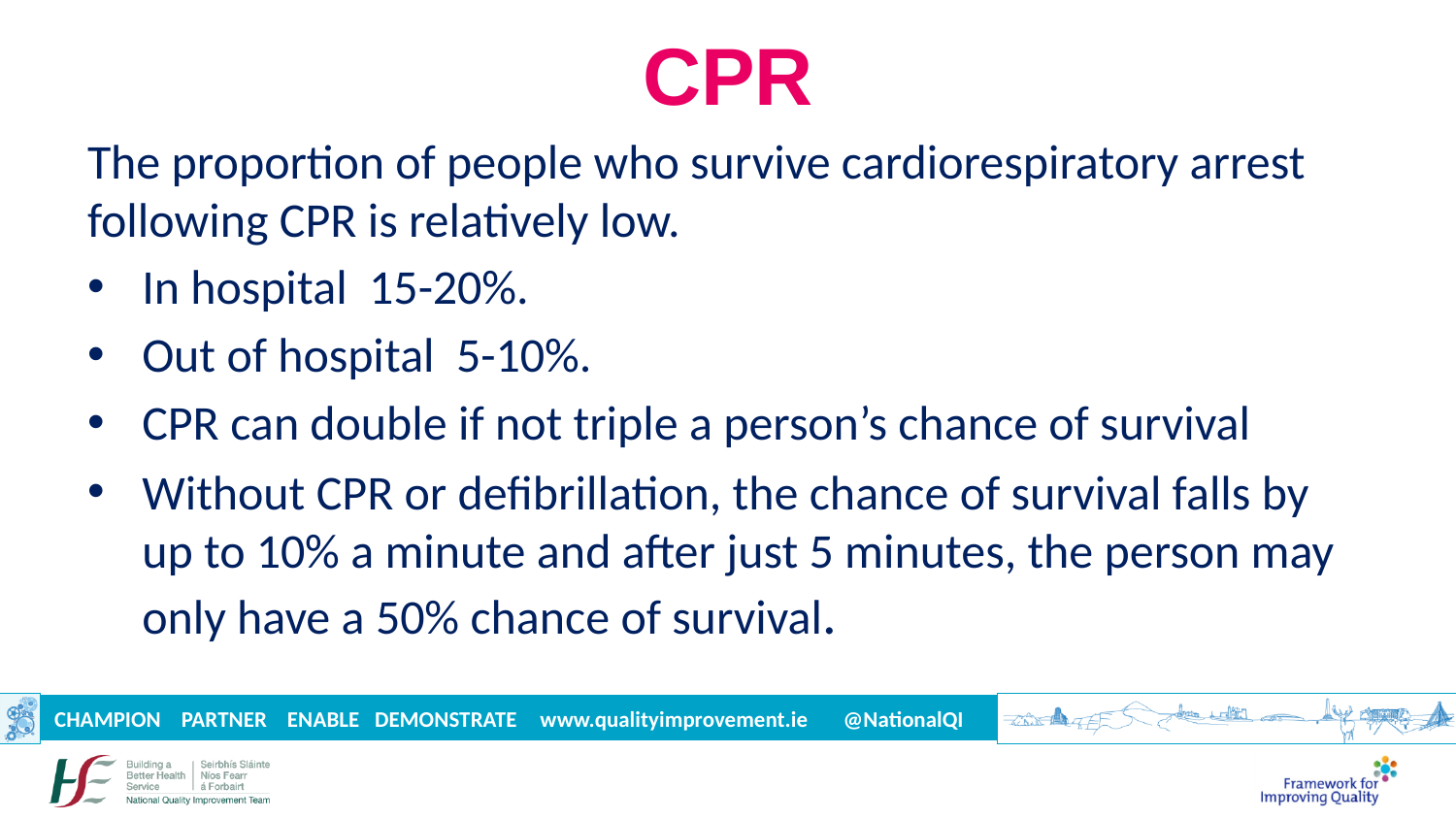

# CPR
The proportion of people who survive cardiorespiratory arrest following CPR is relatively low.
In hospital  15-20%.
Out of hospital  5-10%.
CPR can double if not triple a person’s chance of survival
Without CPR or defibrillation, the chance of survival falls by up to 10% a minute and after just 5 minutes, the person may only have a 50% chance of survival.